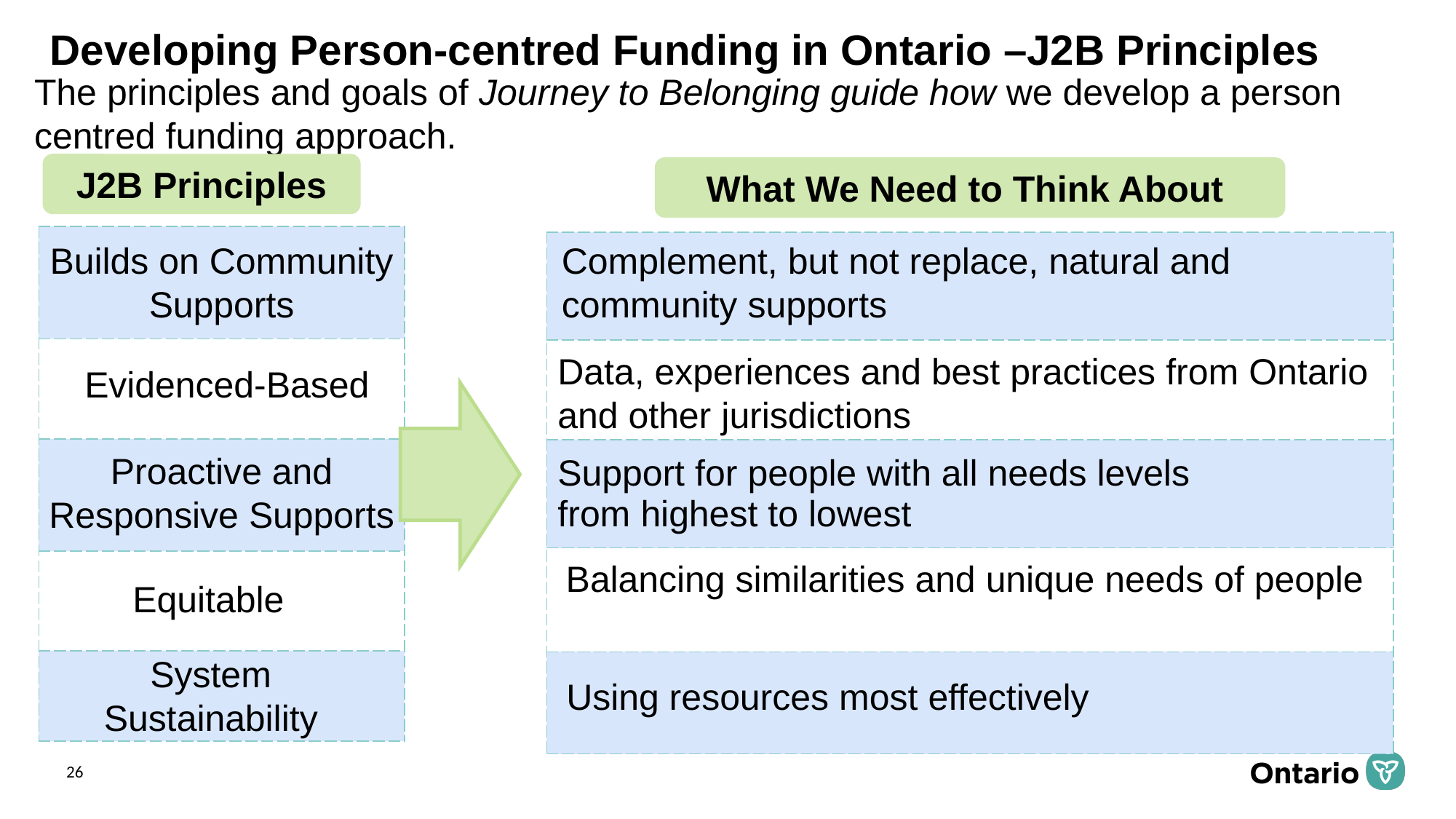

Developing Person-centred Funding in Ontario –J2B Principles
The principles and goals of Journey to Belonging guide how we develop a person centred funding approach.
J2B Principles
What We Need to Think About
|  |
| --- |
|  |
|  |
|  |
|  |
Builds on Community Supports
|  |
| --- |
|  |
| Support for people with all needs levels from highest to lowest |
|  |
|  |
Complement, but not replace, natural and community supports
Data, experiences and best practices from Ontario and other jurisdictions

Evidenced-Based

Proactive and Responsive Supports
Balancing similarities and unique needs of people
Equitable
System Sustainability
Using resources most effectively
26